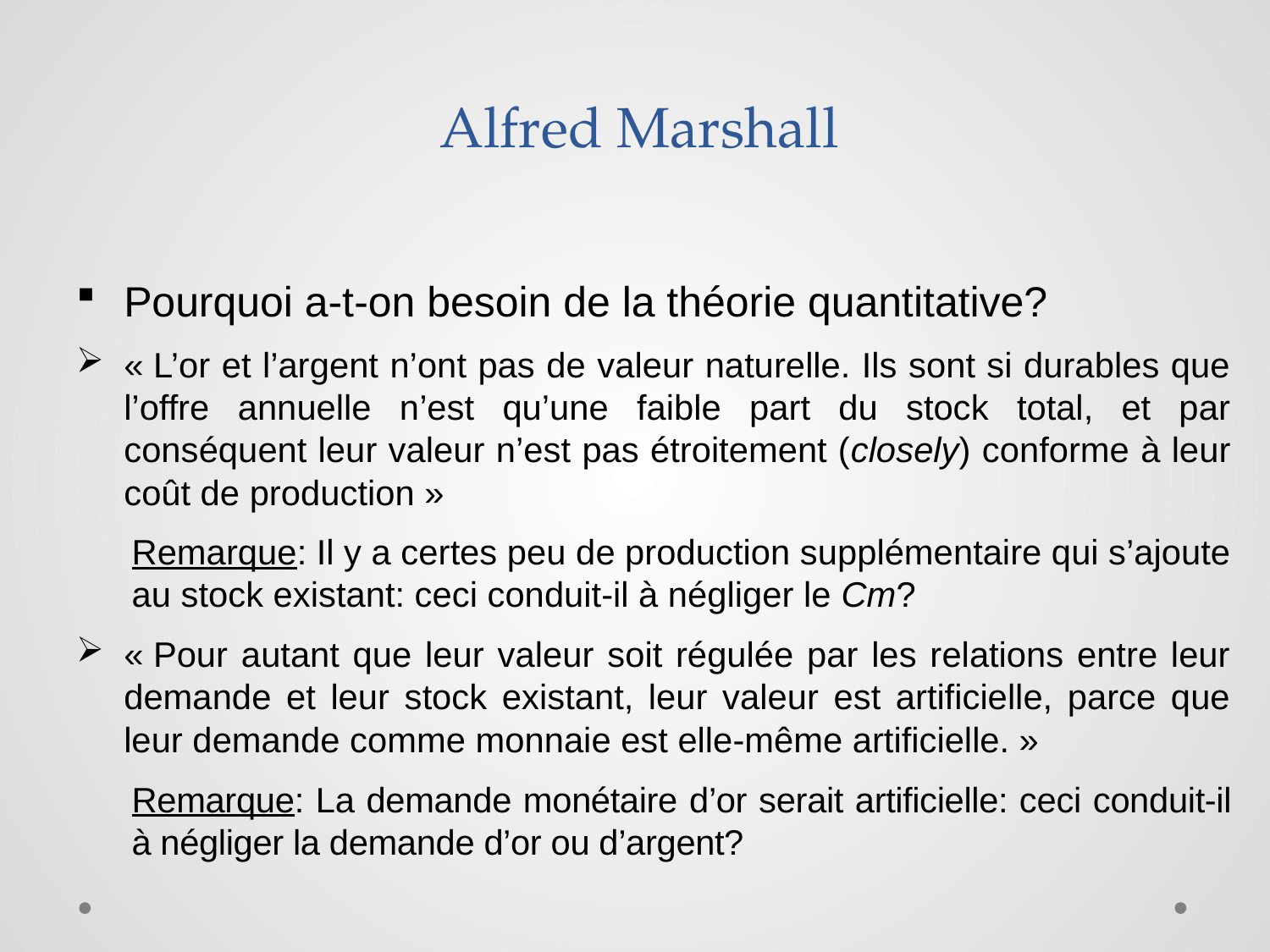

# Alfred Marshall
Pourquoi a-t-on besoin de la théorie quantitative?
« L’or et l’argent n’ont pas de valeur naturelle. Ils sont si durables que l’offre annuelle n’est qu’une faible part du stock total, et par conséquent leur valeur n’est pas étroitement (closely) conforme à leur coût de production »
Remarque: Il y a certes peu de production supplémentaire qui s’ajoute au stock existant: ceci conduit-il à négliger le Cm?
« Pour autant que leur valeur soit régulée par les relations entre leur demande et leur stock existant, leur valeur est artificielle, parce que leur demande comme monnaie est elle-même artificielle. »
Remarque: La demande monétaire d’or serait artificielle: ceci conduit-il à négliger la demande d’or ou d’argent?